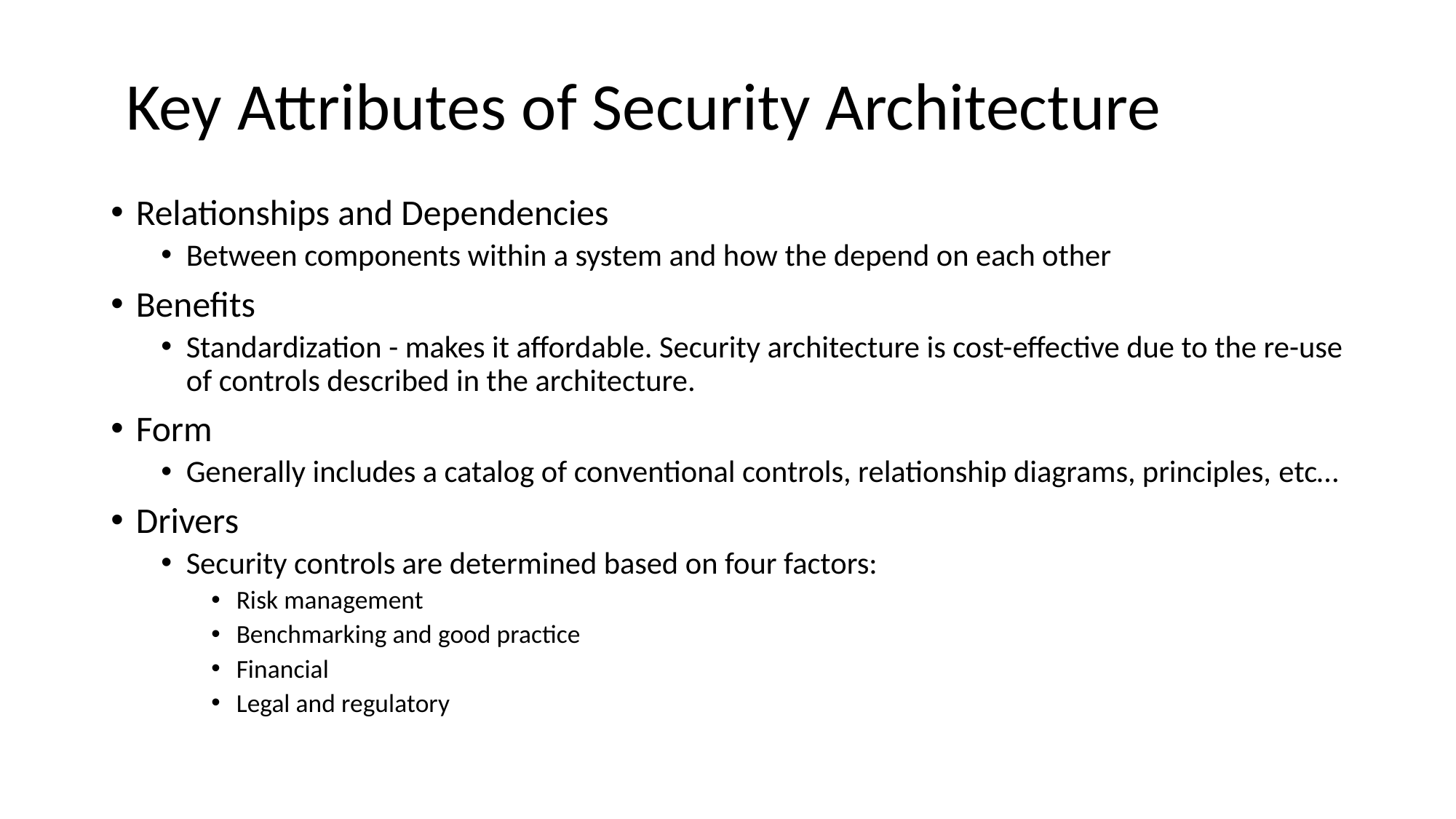

# Key Attributes of Security Architecture
Relationships and Dependencies
Between components within a system and how the depend on each other
Benefits
Standardization - makes it affordable. Security architecture is cost-effective due to the re-use of controls described in the architecture.
Form
Generally includes a catalog of conventional controls, relationship diagrams, principles, etc…
Drivers
Security controls are determined based on four factors:
Risk management
Benchmarking and good practice
Financial
Legal and regulatory